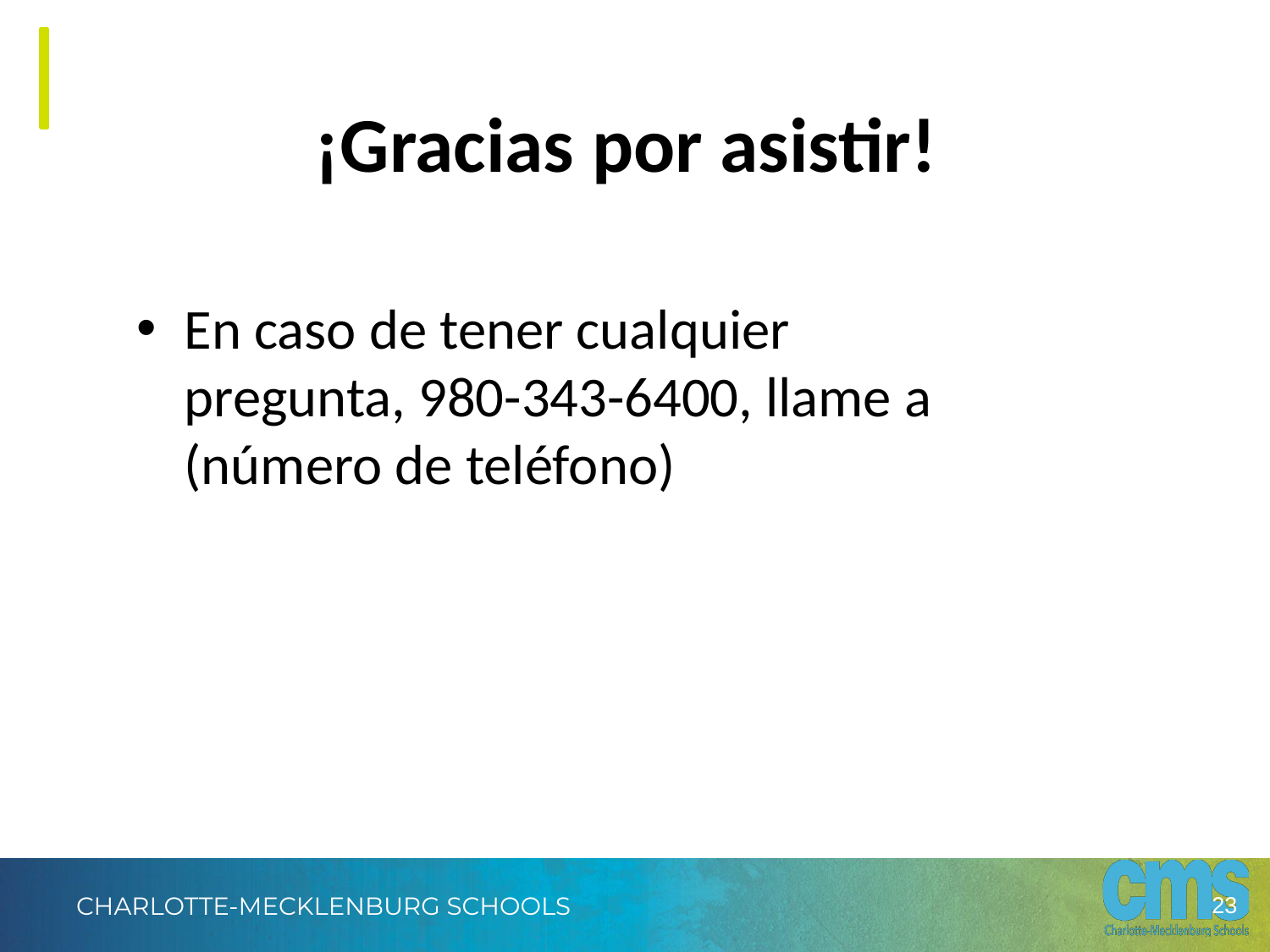

¡Gracias por asistir!
En caso de tener cualquier pregunta, 980-343-6400, llame a (número de teléfono)

23